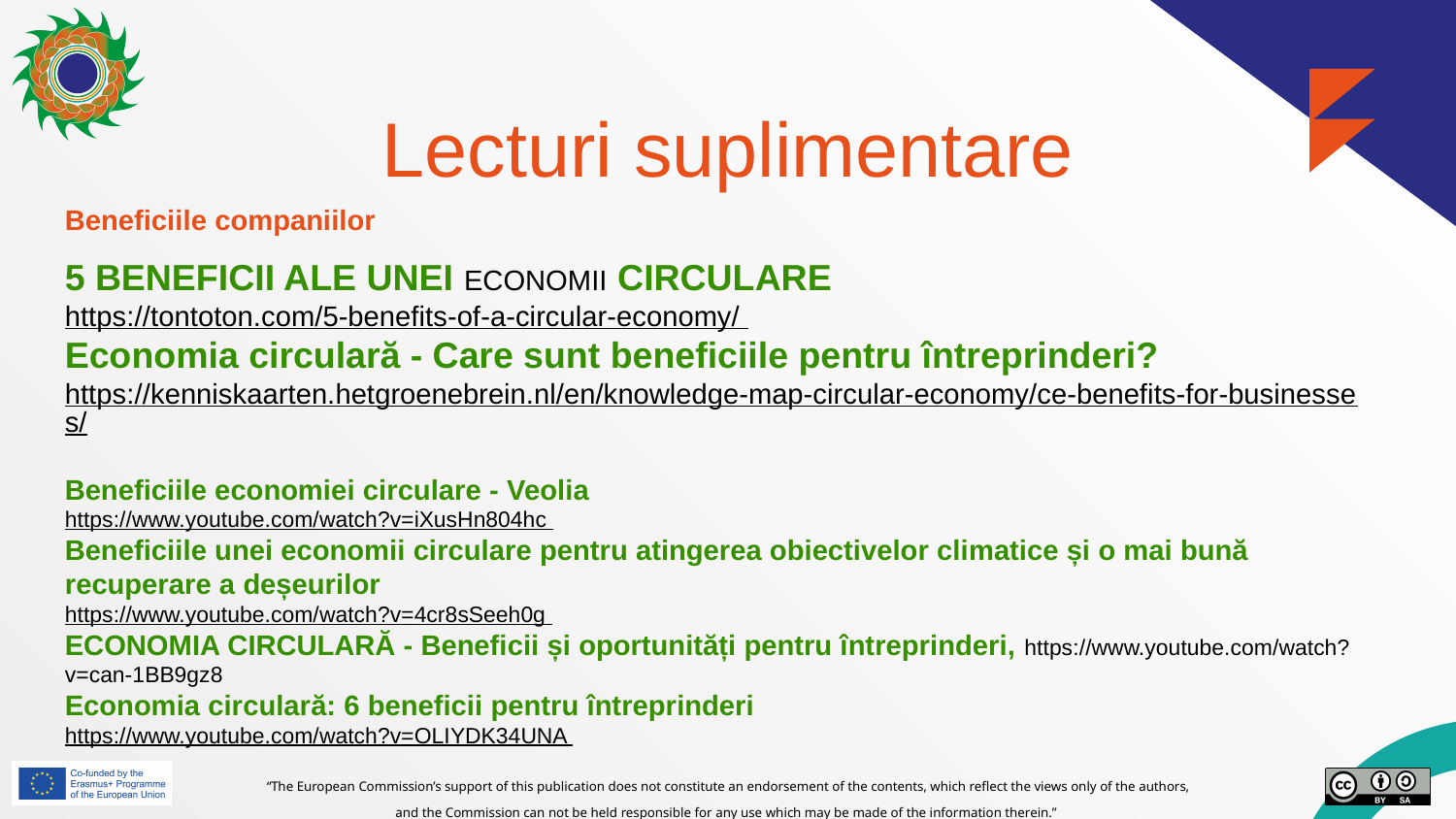

# Lecturi suplimentare
Beneficiile companiilor
5 BENEFICII ALE UNEI ECONOMII CIRCULARE
https://tontoton.com/5-benefits-of-a-circular-economy/
Economia circulară - Care sunt beneficiile pentru întreprinderi? https://kenniskaarten.hetgroenebrein.nl/en/knowledge-map-circular-economy/ce-benefits-for-businesses/

Beneficiile economiei circulare - Veolia
https://www.youtube.com/watch?v=iXusHn804hc
Beneficiile unei economii circulare pentru atingerea obiectivelor climatice și o mai bună recuperare a deșeurilor
https://www.youtube.com/watch?v=4cr8sSeeh0g
ECONOMIA CIRCULARĂ - Beneficii și oportunități pentru întreprinderi, https://www.youtube.com/watch?v=can-1BB9gz8
Economia circulară: 6 beneficii pentru întreprinderi
https://www.youtube.com/watch?v=OLIYDK34UNA